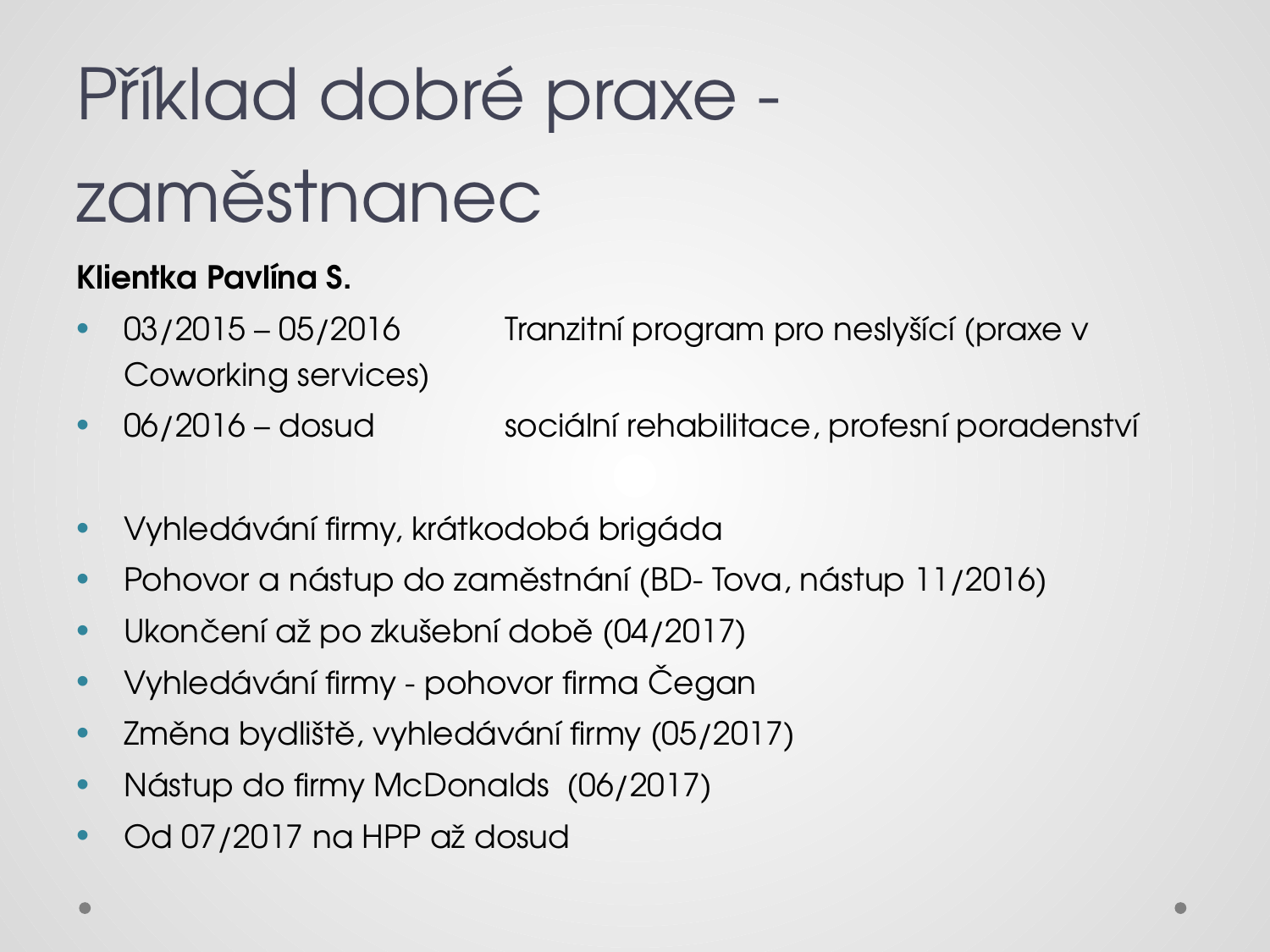

# Příklad dobré praxe - zaměstnanec
Klientka Pavlína S.
03/2015 – 05/2016 	Tranzitní program pro neslyšící (praxe v Coworking services)
06/2016 – dosud 	sociální rehabilitace, profesní poradenství

Vyhledávání firmy, krátkodobá brigáda
Pohovor a nástup do zaměstnání (BD- Tova, nástup 11/2016)
Ukončení až po zkušební době (04/2017)
Vyhledávání firmy - pohovor firma Čegan
Změna bydliště, vyhledávání firmy (05/2017)
Nástup do firmy McDonalds  (06/2017)
Od 07/2017 na HPP až dosud